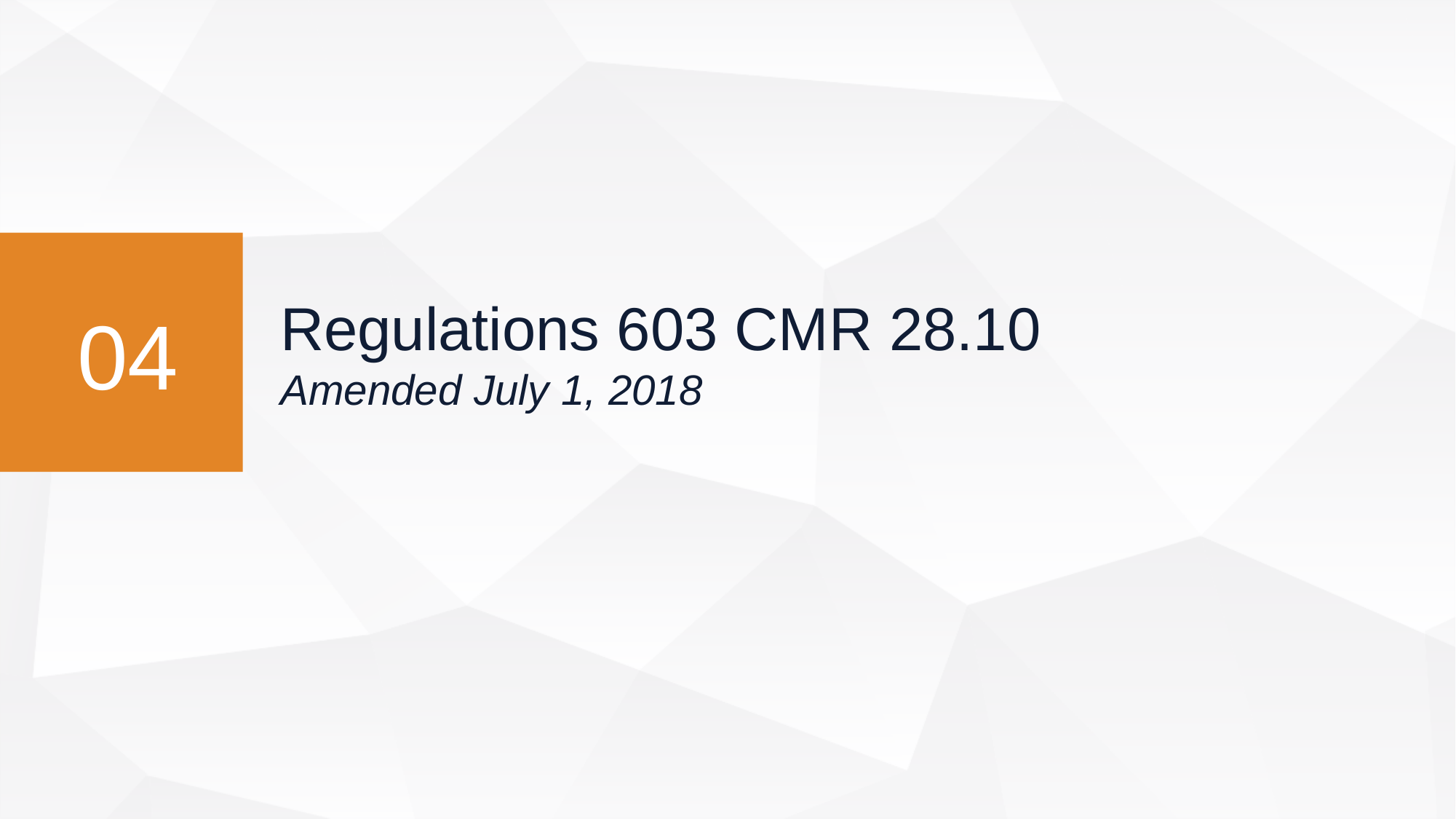

Regulations 603 CMR 28.10
Amended July 1, 2018
04